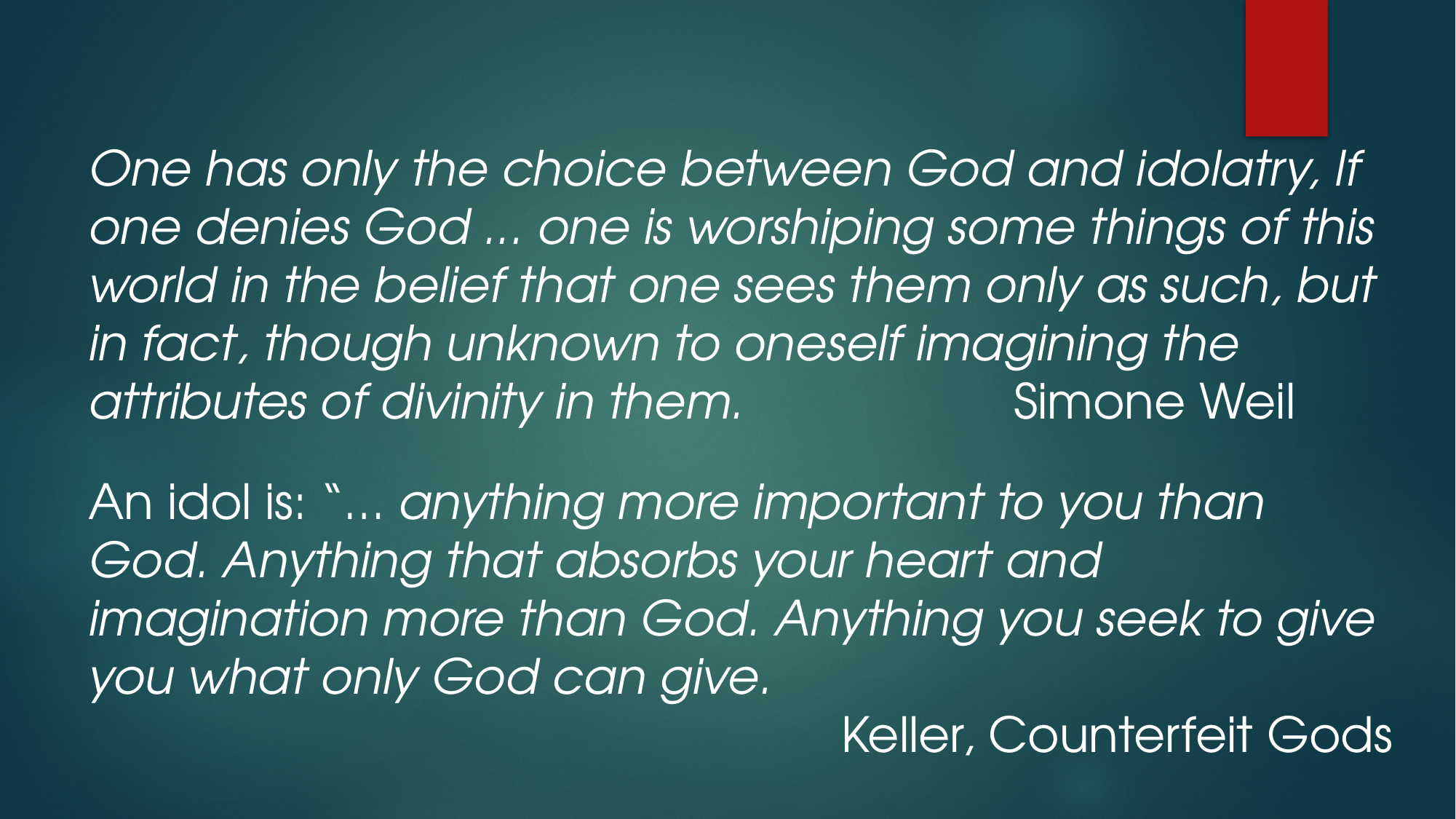

One has only the choice between God and idolatry, If one denies God ... one is worshiping some things of this world in the belief that one sees them only as such, but in fact, though unknown to oneself imagining the attributes of divinity in them.                    Simone Weil
An idol is: “… anything more important to you than God. Anything that absorbs your heart and imagination more than God. Anything you seek to give you what only God can give.
Keller, Counterfeit Gods